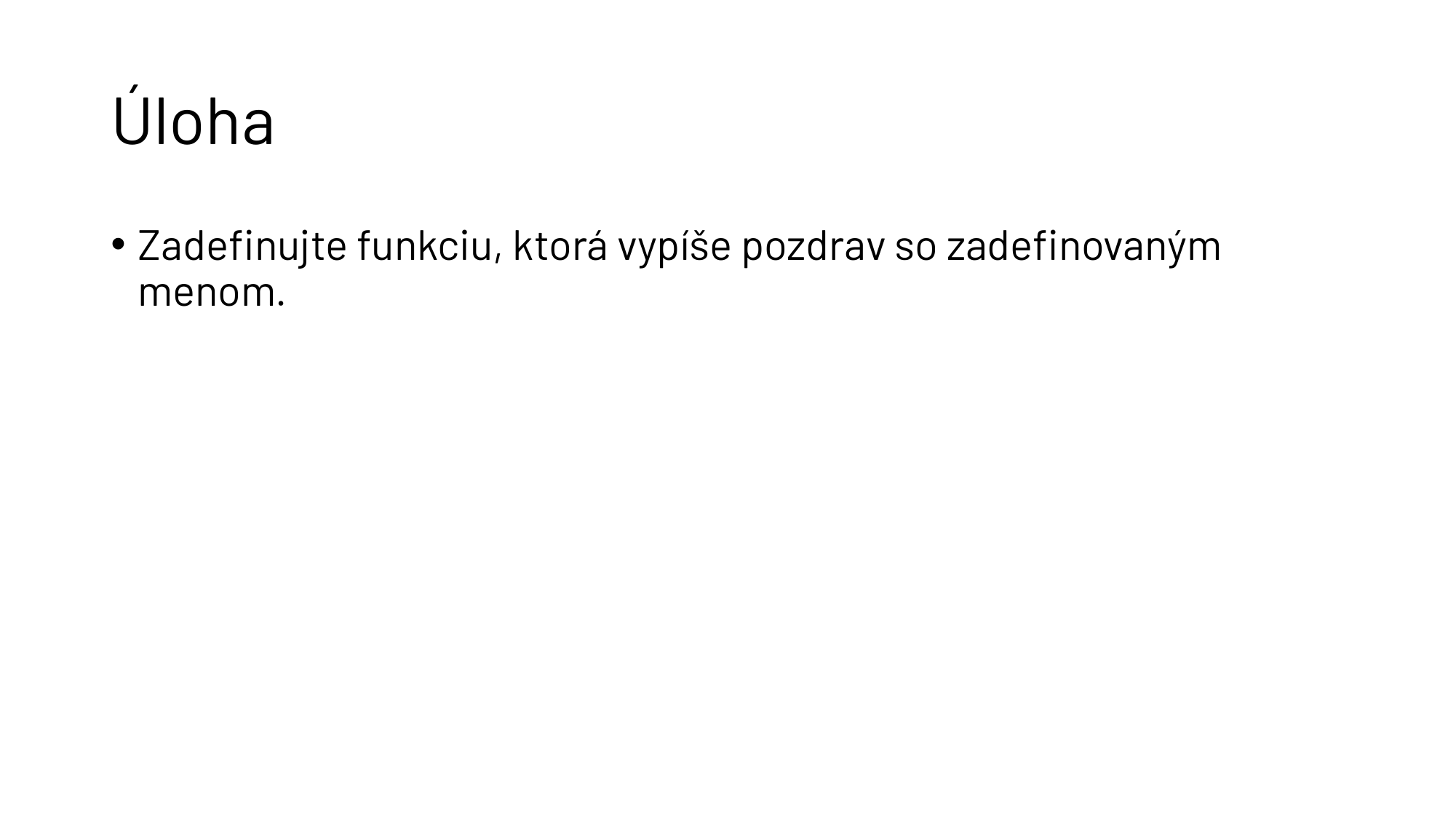

# Úloha
Zadefinujte funkciu, ktorá vypíše pozdrav so zadefinovaným menom.